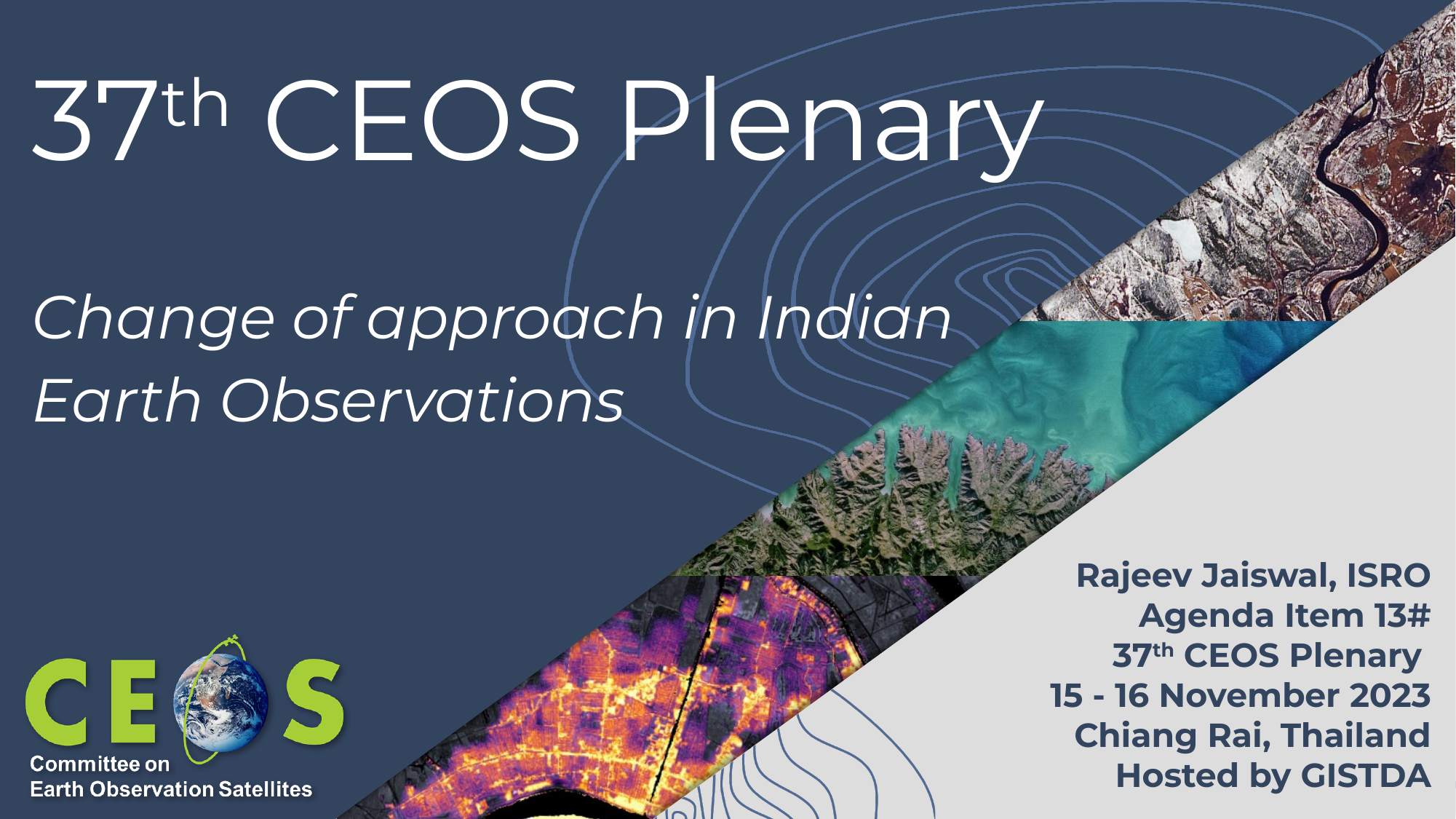

# 37th CEOS Plenary
Change of approach in Indian Earth Observations

Rajeev Jaiswal, ISRO
Agenda Item 13#
37th CEOS Plenary
15 - 16 November 2023
Chiang Rai, Thailand
Hosted by GISTDA